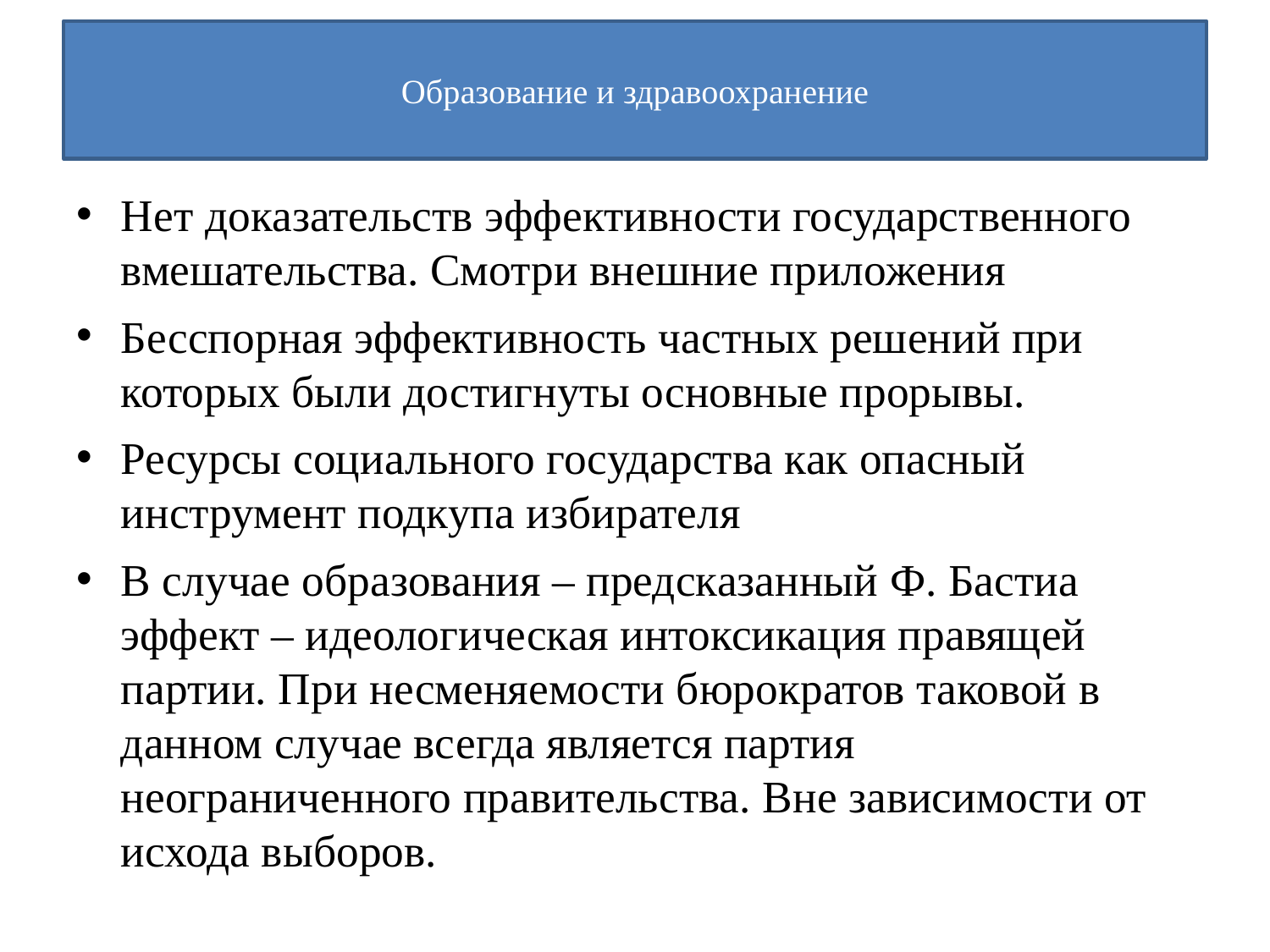

# Образование и здравоохранение
Нет доказательств эффективности государственного вмешательства. Смотри внешние приложения
Бесспорная эффективность частных решений при которых были достигнуты основные прорывы.
Ресурсы социального государства как опасный инструмент подкупа избирателя
В случае образования – предсказанный Ф. Бастиа эффект – идеологическая интоксикация правящей партии. При несменяемости бюрократов таковой в данном случае всегда является партия неограниченного правительства. Вне зависимости от исхода выборов.